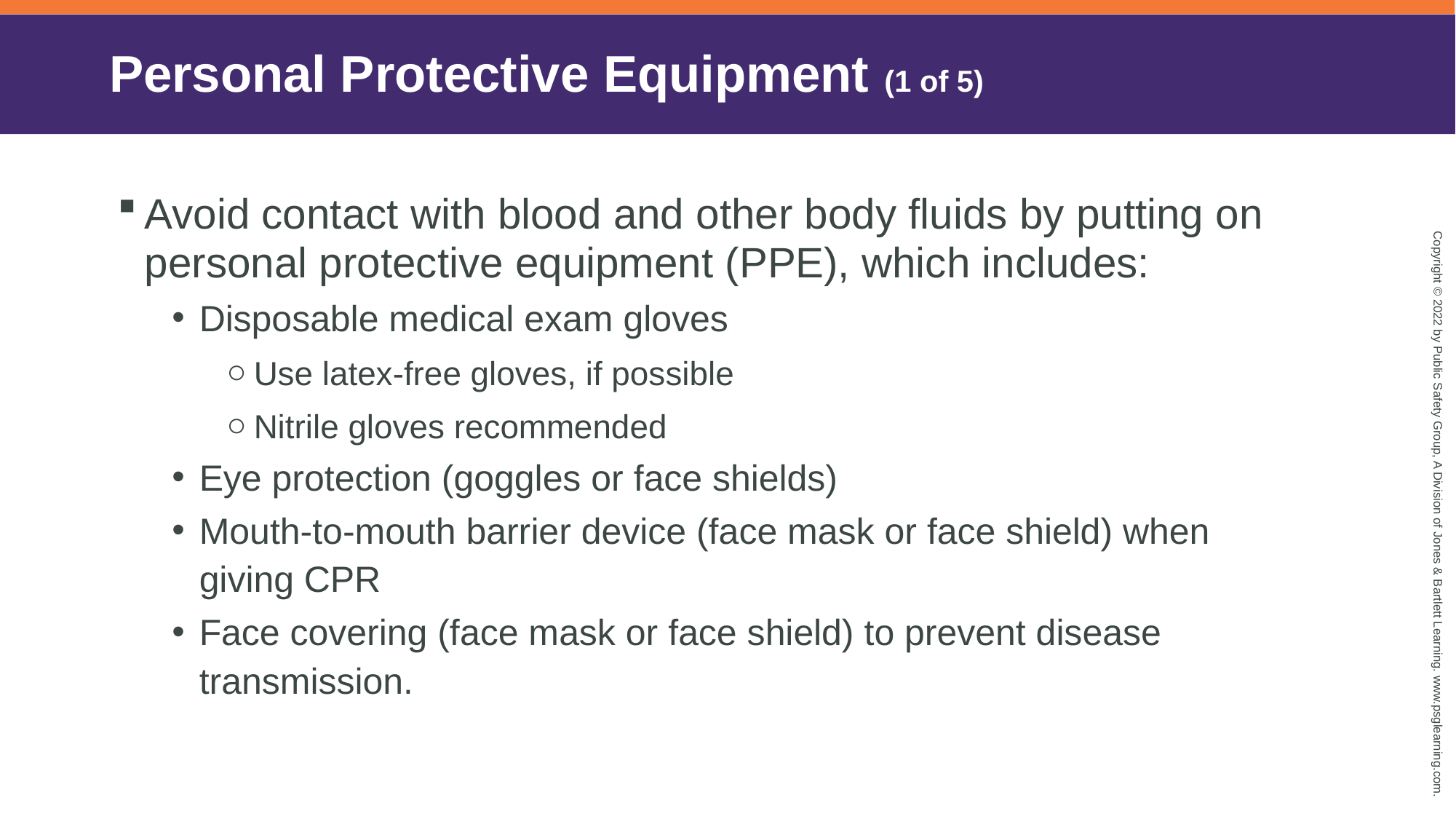

# Personal Protective Equipment (1 of 5)
Avoid contact with blood and other body fluids by putting on personal protective equipment (PPE), which includes:
Disposable medical exam gloves
Use latex-free gloves, if possible
Nitrile gloves recommended
Eye protection (goggles or face shields)
Mouth-to-mouth barrier device (face mask or face shield) when giving CPR
Face covering (face mask or face shield) to prevent disease transmission.